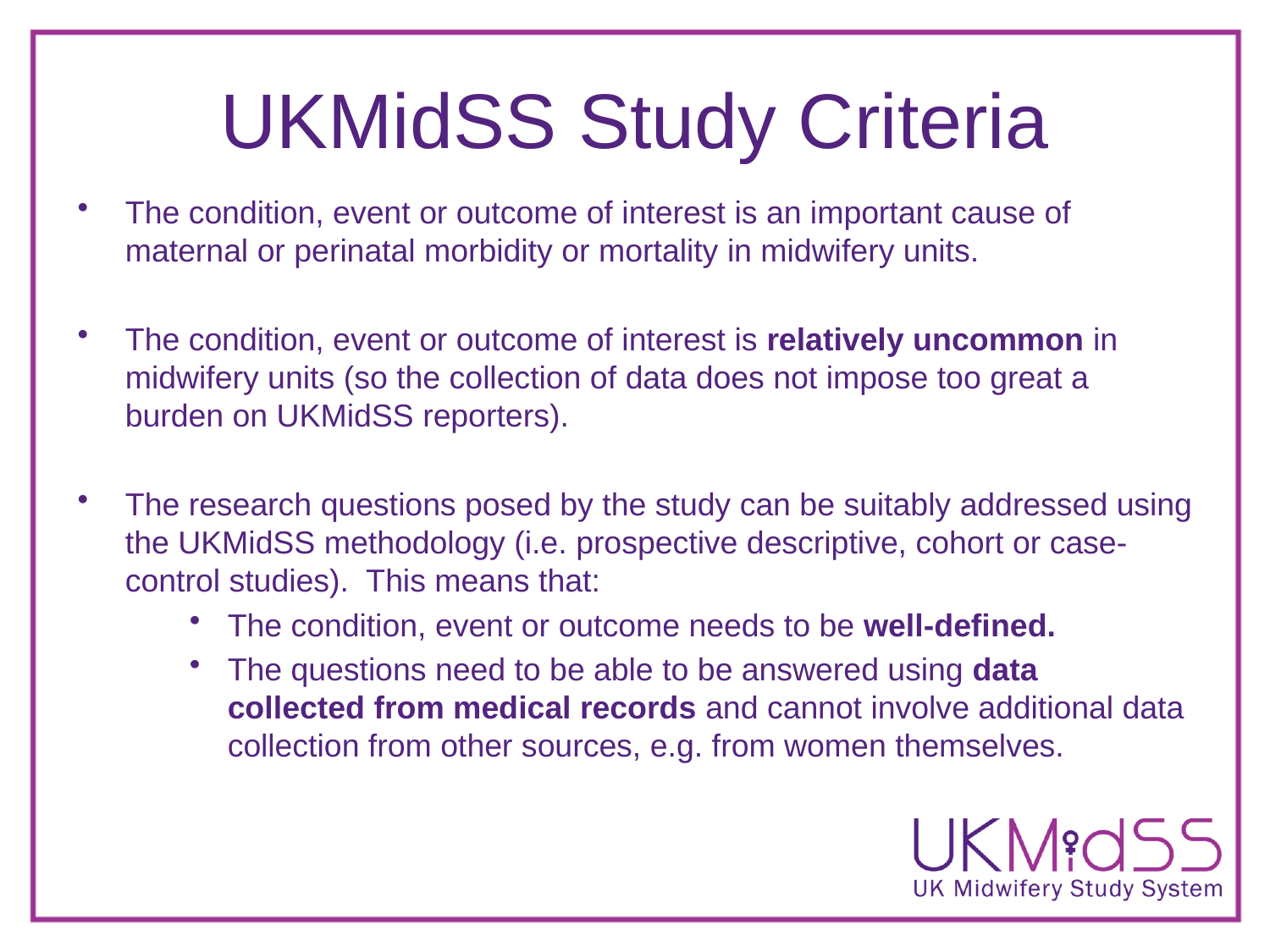

# UKMidSS Study Criteria
The condition, event or outcome of interest is an important cause of maternal or perinatal morbidity or mortality in midwifery units.

The condition, event or outcome of interest is relatively uncommon in midwifery units (so the collection of data does not impose too great a burden on UKMidSS reporters).

The research questions posed by the study can be suitably addressed using the UKMidSS methodology (i.e. prospective descriptive, cohort or case-control studies).  This means that:
The condition, event or outcome needs to be well-defined.
The questions need to be able to be answered using data 	  collected from medical records and cannot involve additional data collection from other sources, e.g. from women themselves.